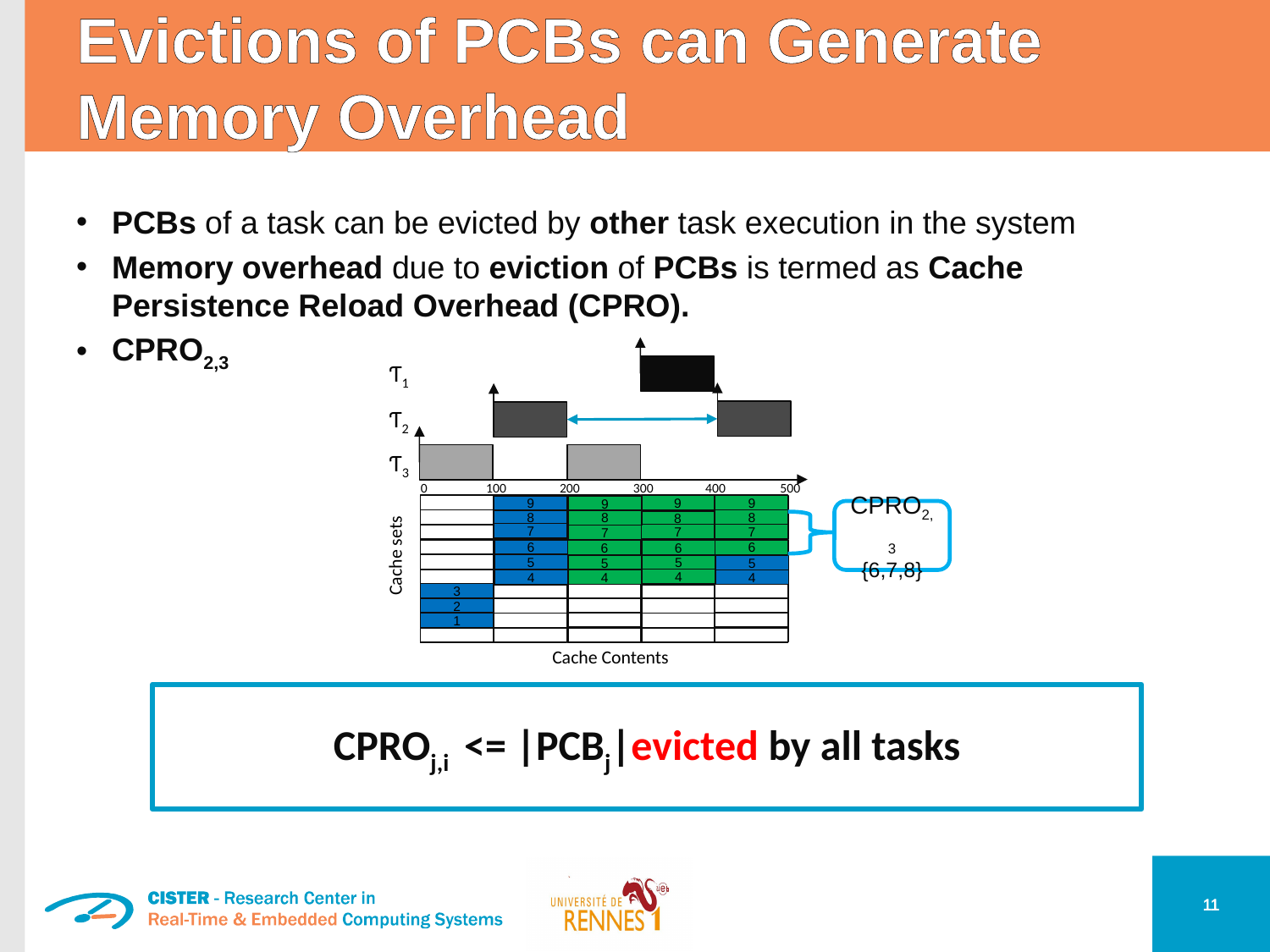

# Evictions of PCBs can Generate Memory Overhead
PCBs of a task can be evicted by other task execution in the system
Memory overhead due to eviction of PCBs is termed as Cache Persistence Reload Overhead (CPRO).
CPRO2,3

Ƭ1

Ƭ2

Ƭ3

0
400
500
100
200
300

9

9
9
9

CPRO2,3
{6,7,8}

8
8
8

8

7

7
7
7

Cache sets
6

6
6
6

5

5

5

5

4

4

4

4

3

2

1

Cache Contents
CPROj,i  <= |PCBj|evicted by all tasks
11